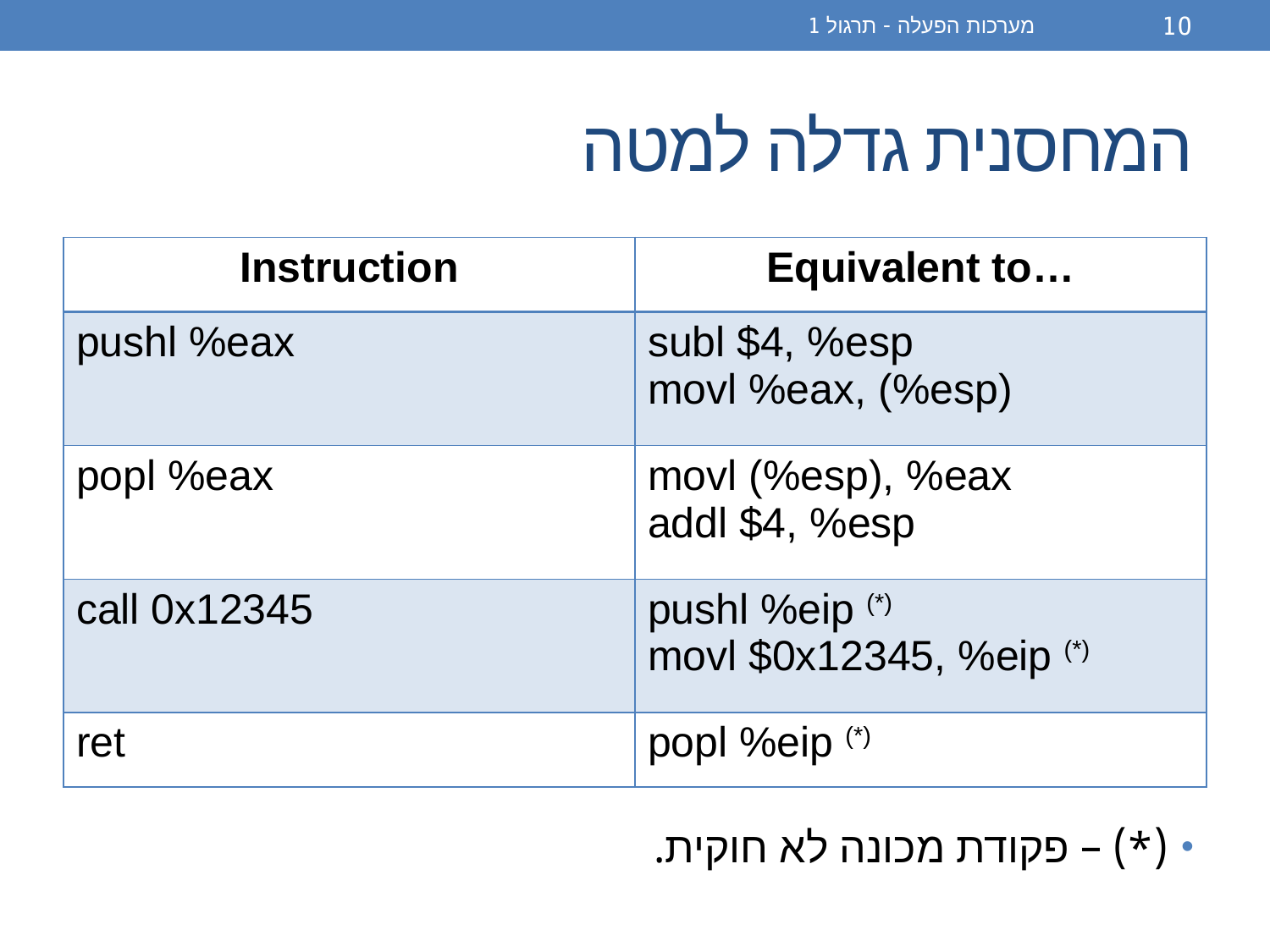

מערכות הפעלה - תרגול 1
10
# המחסנית גדלה למטה

(*) – פקודת מכונה לא חוקית.
| Instruction | Equivalent to… |
| --- | --- |
| pushl %eax | subl $4, %esp movl %eax, (%esp) |
| popl %eax | movl (%esp), %eax addl $4, %esp |
| call 0x12345 | pushl %eip (\*) movl $0x12345, %eip (\*) |
| ret | popl %eip (\*) |